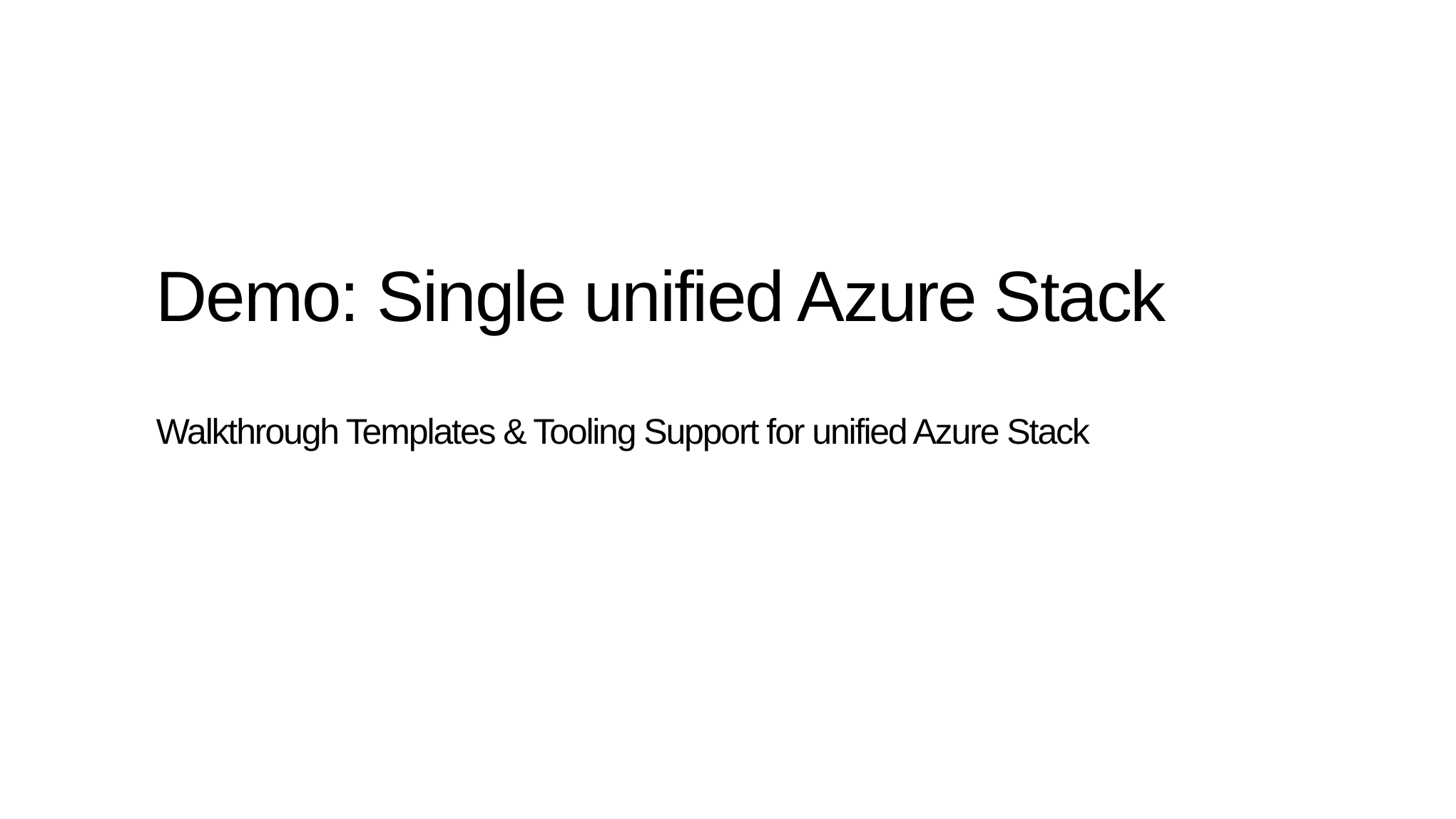

# Demo: Single unified Azure Stack Walkthrough Templates & Tooling Support for unified Azure Stack